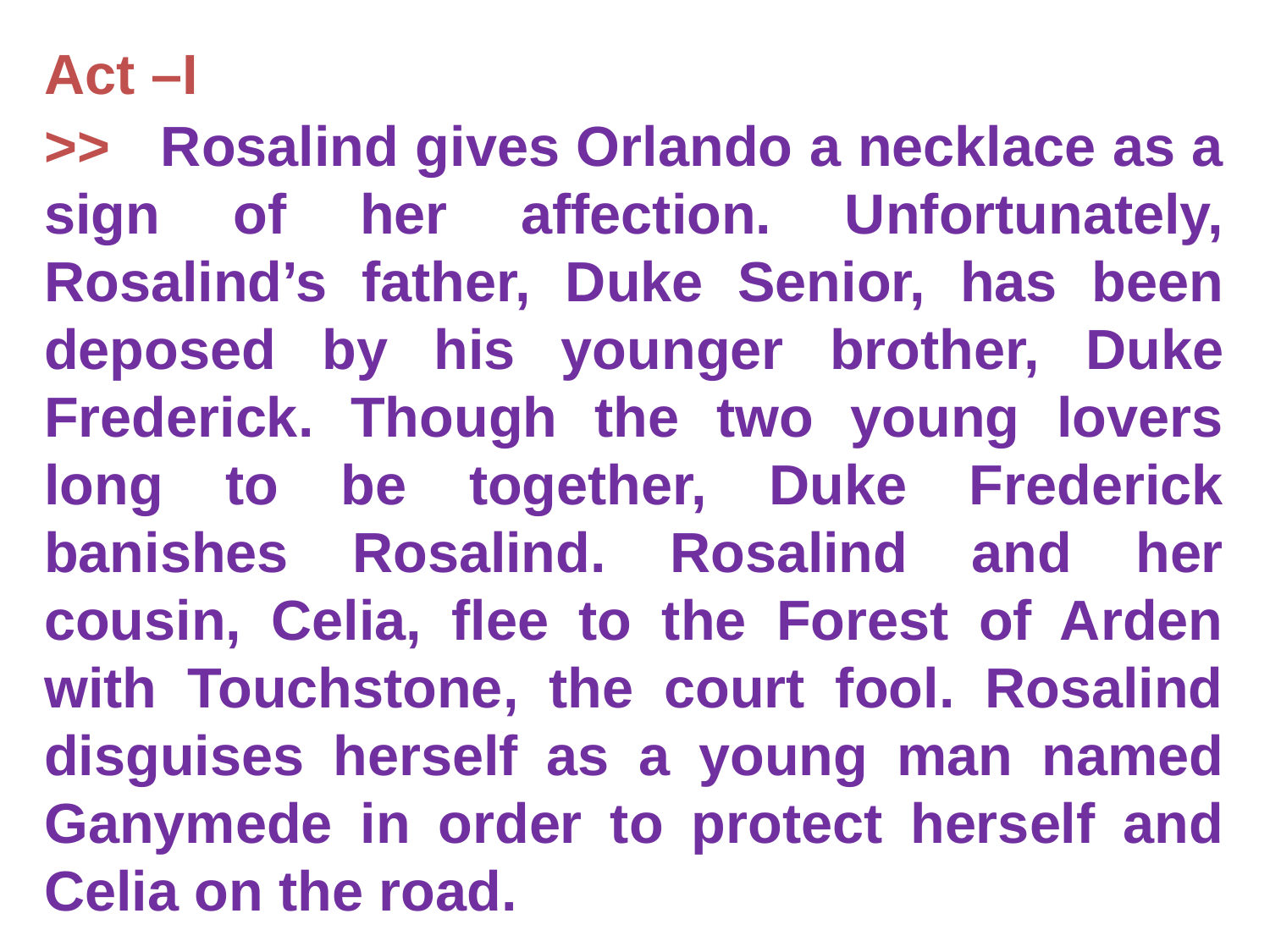

Act –I
>>   Rosalind gives Orlando a necklace as a sign of her affection. Unfortunately, Rosalind’s father, Duke Senior, has been deposed by his younger brother, Duke Frederick. Though the two young lovers long to be together, Duke Frederick banishes Rosalind. Rosalind and her cousin, Celia, flee to the Forest of Arden with Touchstone, the court fool. Rosalind disguises herself as a young man named Ganymede in order to protect herself and Celia on the road.